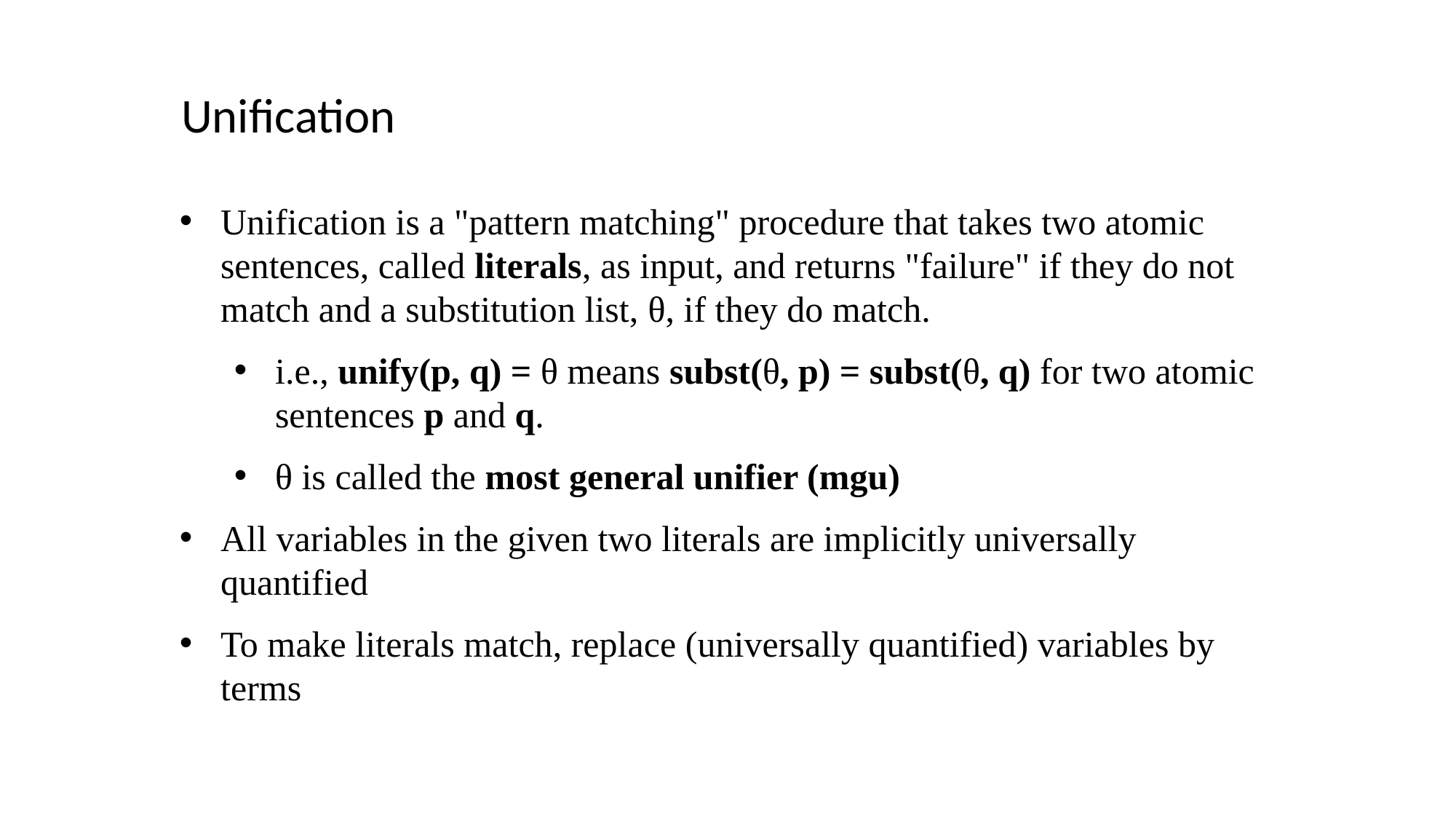

Unification
Unification is a "pattern matching" procedure that takes two atomic sentences, called literals, as input, and returns "failure" if they do not match and a substitution list, θ, if they do match.
i.e., unify(p, q) = θ means subst(θ, p) = subst(θ, q) for two atomic sentences p and q.
θ is called the most general unifier (mgu)
All variables in the given two literals are implicitly universally quantified
To make literals match, replace (universally quantified) variables by terms